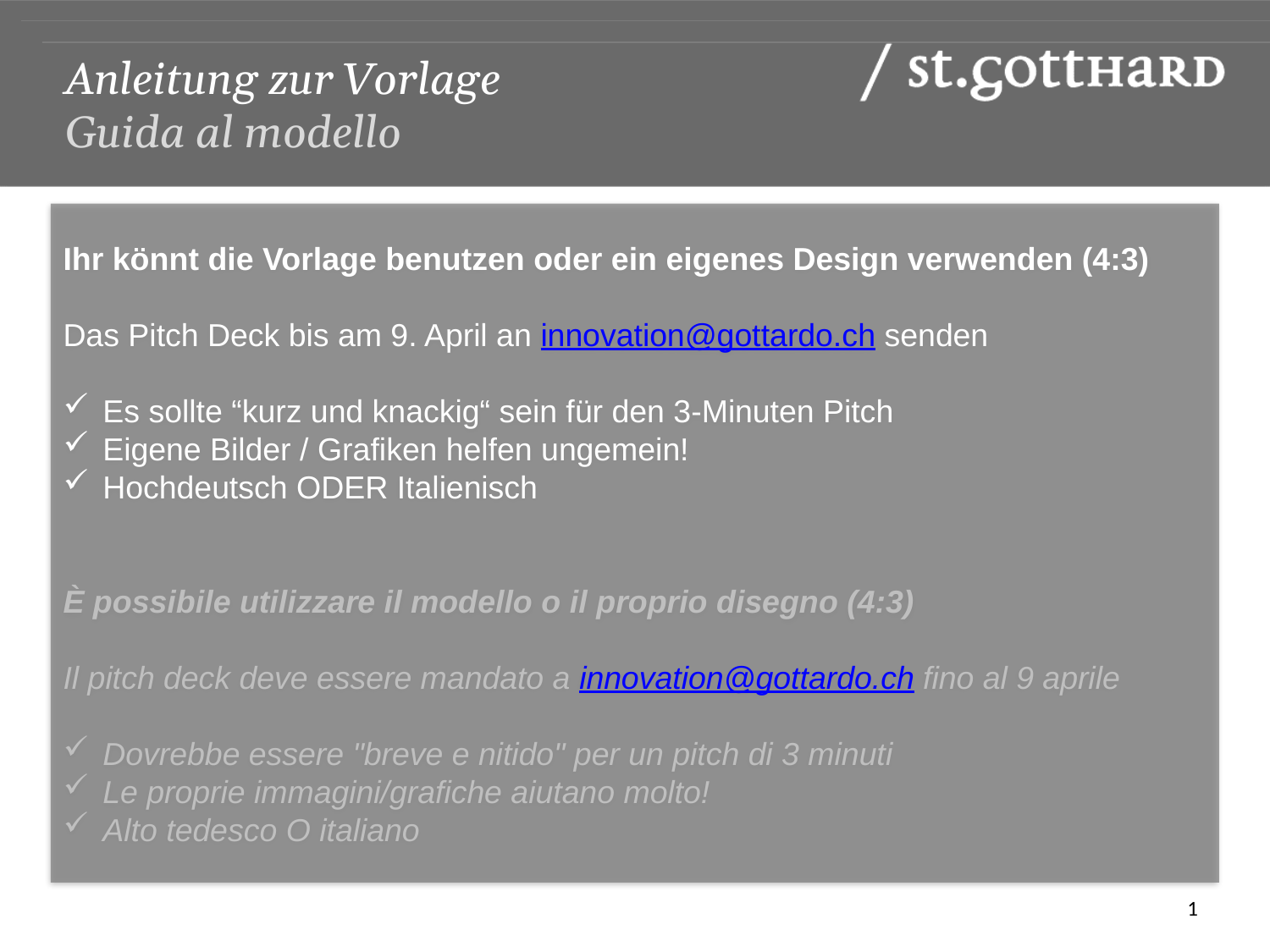

Anleitung zur Vorlage
Guida al modello
Ihr könnt die Vorlage benutzen oder ein eigenes Design verwenden (4:3)

Das Pitch Deck bis am 9. April an innovation@gottardo.ch senden

Es sollte “kurz und knackig“ sein für den 3-Minuten Pitch
Eigene Bilder / Grafiken helfen ungemein!
Hochdeutsch ODER Italienisch

È possibile utilizzare il modello o il proprio disegno (4:3)

Il pitch deck deve essere mandato a innovation@gottardo.ch fino al 9 aprile

Dovrebbe essere "breve e nitido" per un pitch di 3 minuti
Le proprie immagini/grafiche aiutano molto!
Alto tedesco O italiano
1